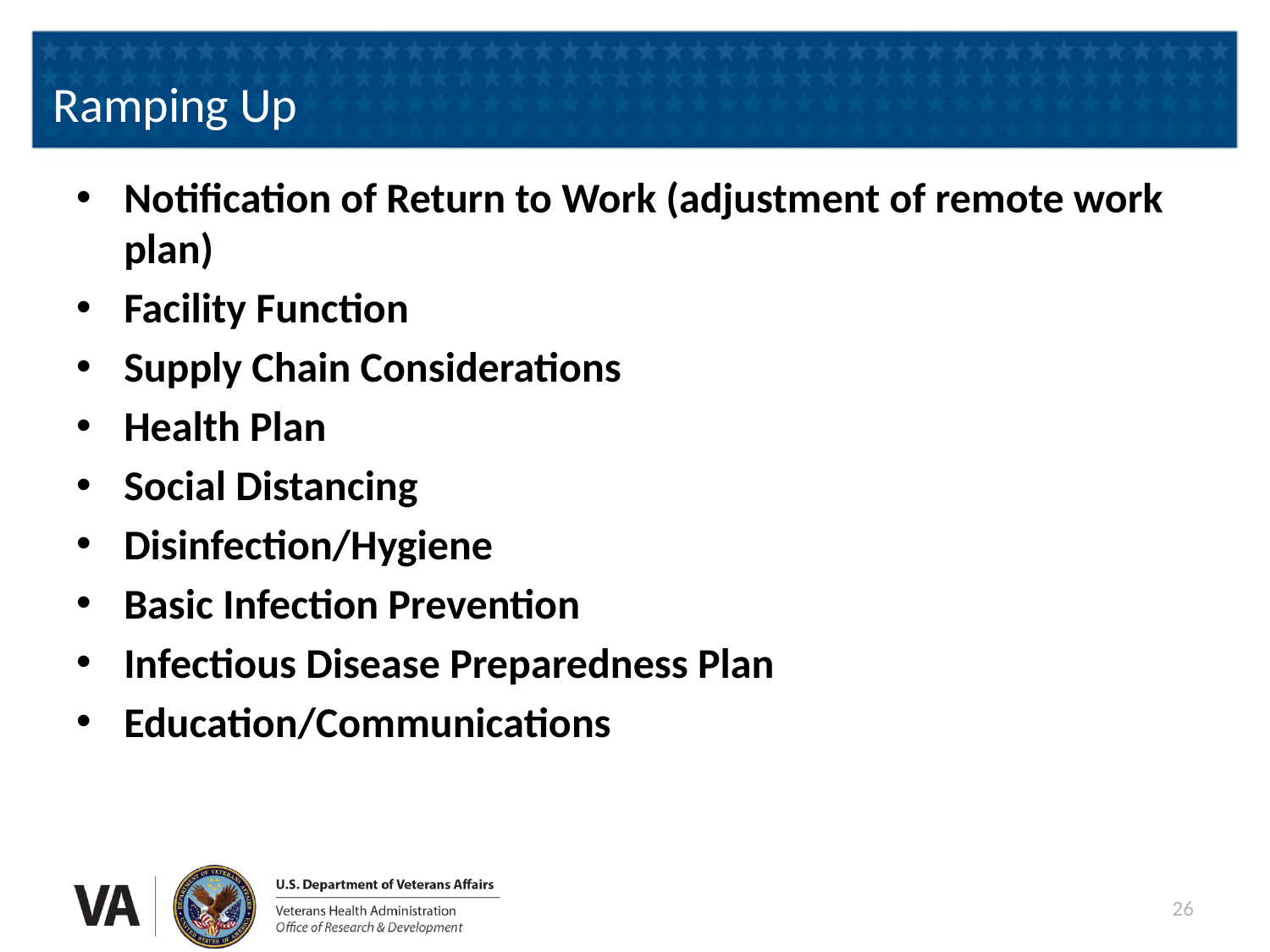

# Ramping Up
Notification of Return to Work (adjustment of remote work plan)
Facility Function
Supply Chain Considerations
Health Plan
Social Distancing
Disinfection/Hygiene
Basic Infection Prevention
Infectious Disease Preparedness Plan
Education/Communications

26